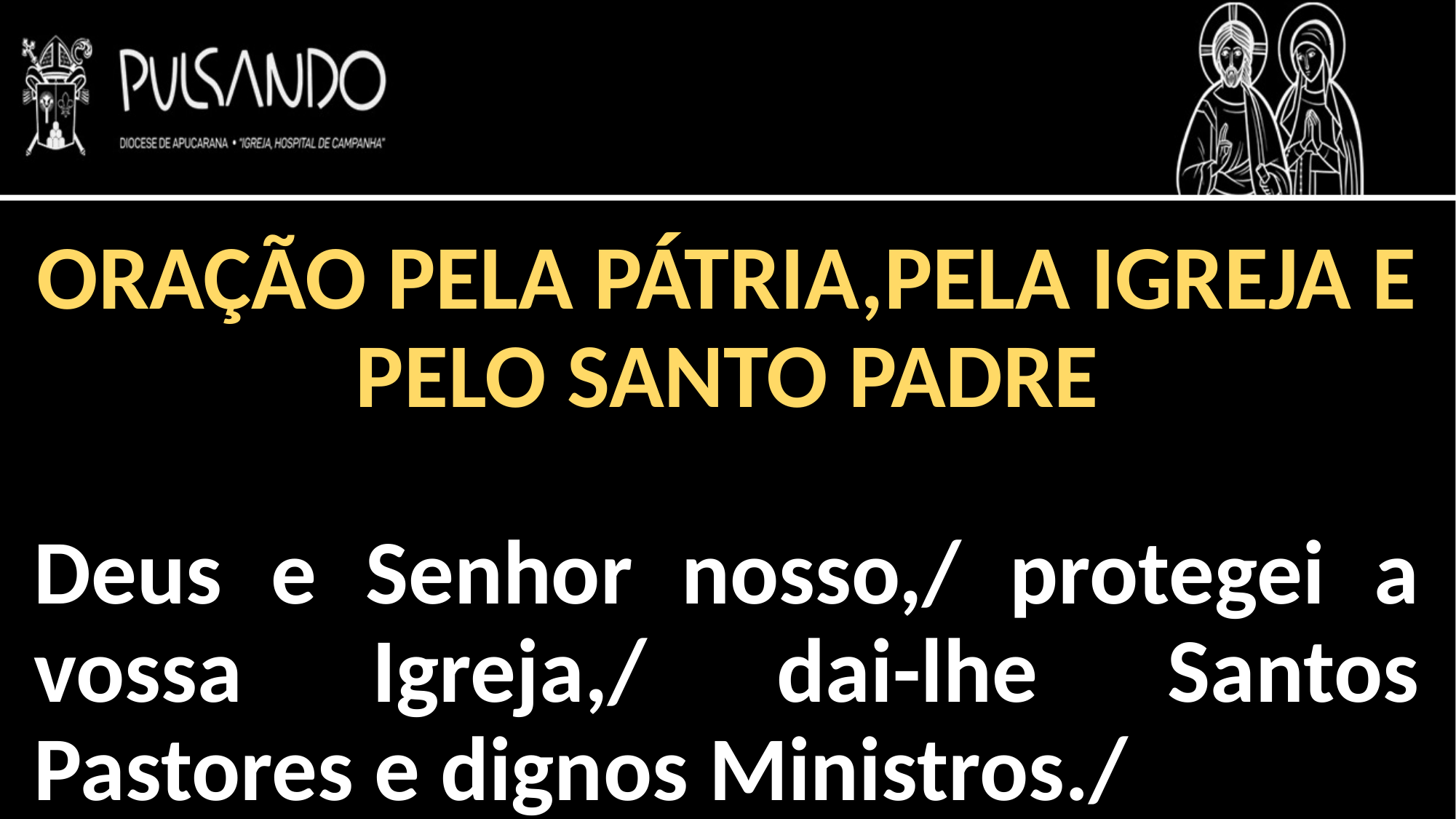

ORAÇÃO PELA PÁTRIA,PELA IGREJA E PELO SANTO PADRE

Deus e Senhor nosso,/ protegei a vossa Igreja,/ dai-lhe Santos Pastores e dignos Ministros./